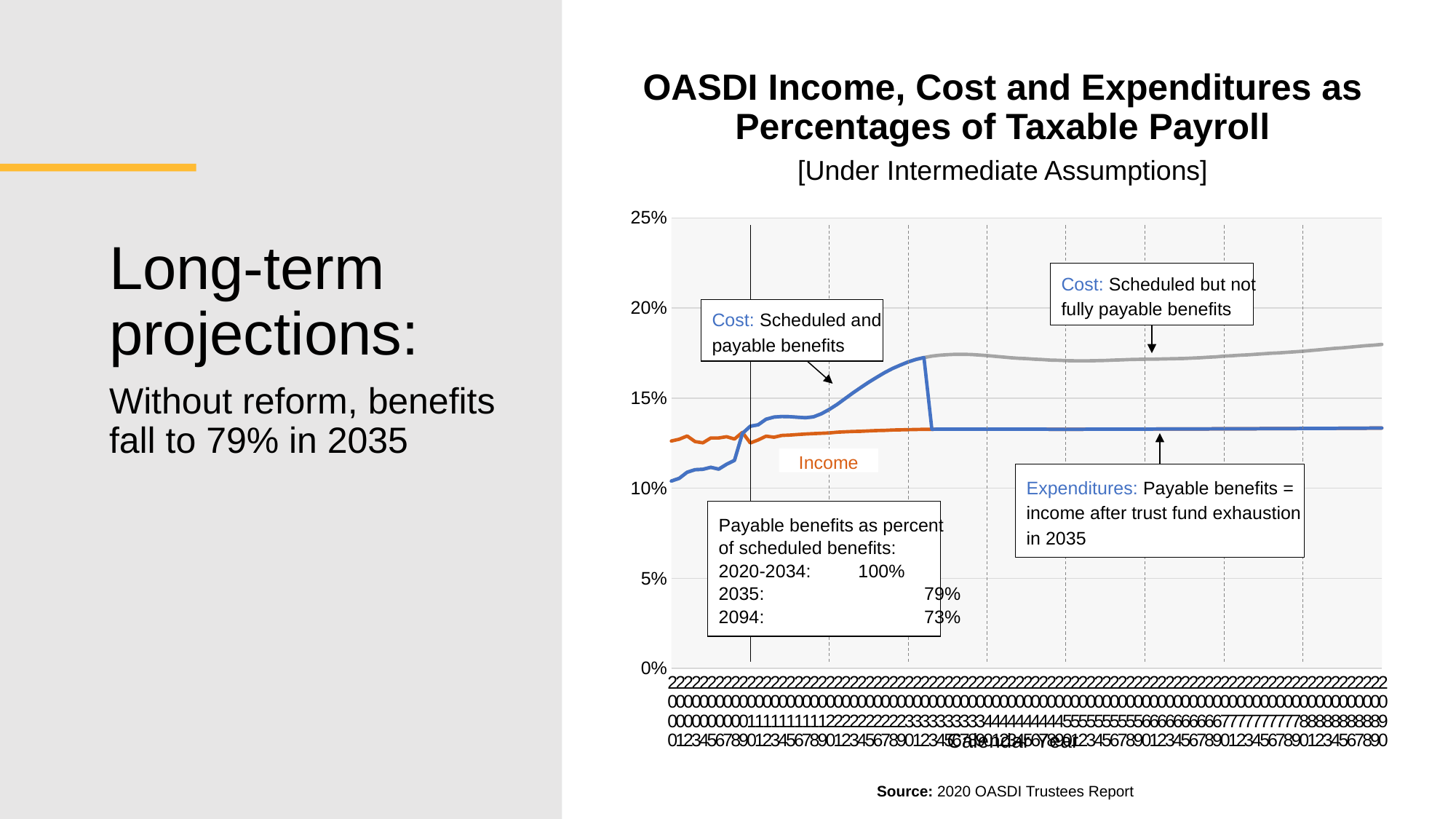

OASDI Income, Cost and Expenditures as Percentages of Taxable Payroll
[Under Intermediate Assumptions]

### Chart

| Category | Income | Scheduled | Payable |
|---|---|---|---|
| 2000 | 0.1262 | 0.104 | 0.104 |
| 2001 | 0.1272 | 0.1055 | 0.1055 |
| 2002 | 0.129 | 0.1089 | 0.1089 |
| 2003 | 0.1259 | 0.1103 | 0.1103 |
| 2004 | 0.1252 | 0.1105 | 0.1105 |
| 2005 | 0.1279 | 0.1116 | 0.1116 |
| 2006 | 0.1279 | 0.1106 | 0.1106 |
| 2007 | 0.1286 | 0.1133 | 0.1133 |
| 2008 | 0.1273 | 0.1155 | 0.1155 |
| 2009 | 0.131 | 0.1304 | 0.1304 |
| 2010 | 0.1251 | 0.1344 | 0.1344 |
| 2011 | 0.1268 | 0.1352 | 0.1352 |
| 2012 | 0.1289 | 0.1383 | 0.1383 |
| 2013 | 0.1283 | 0.1395 | 0.1395 |
| 2014 | 0.1293 | 0.1398 | 0.1398 |
| 2015 | 0.1295 | 0.1397 | 0.1397 |
| 2016 | 0.1298 | 0.1394 | 0.1394 |
| 2017 | 0.1301 | 0.1391 | 0.1391 |
| 2018 | 0.1303 | 0.1396 | 0.1396 |
| 2019 | 0.1305 | 0.1413 | 0.1413 |
| 2020 | 0.1307 | 0.1437 | 0.1437 |
| 2021 | 0.1311 | 0.1465 | 0.1465 |
| 2022 | 0.1313 | 0.1497 | 0.1497 |
| 2023 | 0.1315 | 0.1529 | 0.1529 |
| 2024 | 0.1316 | 0.1559 | 0.1559 |
| 2025 | 0.1318 | 0.1588 | 0.1588 |
| 2026 | 0.132 | 0.1615 | 0.1615 |
| 2027 | 0.1321 | 0.1641 | 0.1641 |
| 2028 | 0.1323 | 0.1664 | 0.1664 |
| 2029 | 0.1324 | 0.1683 | 0.1683 |
| 2030 | 0.1325 | 0.1701 | 0.1701 |
| 2031 | 0.1326 | 0.1715 | 0.1715 |
| 2032 | 0.1327 | 0.1725 | 0.1725 |
| 2033 | 0.1327 | 0.1733 | 0.1327 |
| 2034 | 0.1328 | 0.1738 | 0.1328 |
| 2035 | 0.1328 | 0.1741 | 0.1328 |
| 2036 | 0.1328 | 0.1743 | 0.1328 |
| 2037 | 0.1328 | 0.1743 | 0.1328 |
| 2038 | 0.1328 | 0.1742 | 0.1328 |
| 2039 | 0.1328 | 0.1739 | 0.1328 |
| 2040 | 0.1328 | 0.1736 | 0.1328 |
| 2041 | 0.1328 | 0.1732 | 0.1328 |
| 2042 | 0.1328 | 0.1728 | 0.1328 |
| 2043 | 0.1328 | 0.1724 | 0.1328 |
| 2044 | 0.1328 | 0.1721 | 0.1328 |
| 2045 | 0.1328 | 0.1719 | 0.1328 |
| 2046 | 0.1328 | 0.1716 | 0.1328 |
| 2047 | 0.1328 | 0.1714 | 0.1328 |
| 2048 | 0.1327 | 0.1711 | 0.1327 |
| 2049 | 0.1327 | 0.171 | 0.1327 |
| 2050 | 0.1327 | 0.1708 | 0.1327 |
| 2051 | 0.1327 | 0.1707 | 0.1327 |
| 2052 | 0.1327 | 0.1707 | 0.1327 |
| 2053 | 0.1328 | 0.1707 | 0.1328 |
| 2054 | 0.1328 | 0.1708 | 0.1328 |
| 2055 | 0.1328 | 0.1709 | 0.1328 |
| 2056 | 0.1328 | 0.1711 | 0.1328 |
| 2057 | 0.1328 | 0.1712 | 0.1328 |
| 2058 | 0.1328 | 0.1714 | 0.1328 |
| 2059 | 0.1328 | 0.1715 | 0.1328 |
| 2060 | 0.1328 | 0.1716 | 0.1328 |
| 2061 | 0.1328 | 0.1716 | 0.1328 |
| 2062 | 0.1329 | 0.1717 | 0.1329 |
| 2063 | 0.1329 | 0.1718 | 0.1329 |
| 2064 | 0.1329 | 0.1719 | 0.1329 |
| 2065 | 0.1329 | 0.172 | 0.1329 |
| 2066 | 0.1329 | 0.1722 | 0.1329 |
| 2067 | 0.1329 | 0.1724 | 0.1329 |
| 2068 | 0.1329 | 0.1727 | 0.1329 |
| 2069 | 0.133 | 0.1729 | 0.133 |
| 2070 | 0.133 | 0.1733 | 0.133 |
| 2071 | 0.133 | 0.1735 | 0.133 |
| 2072 | 0.133 | 0.1738 | 0.133 |
| 2073 | 0.133 | 0.174 | 0.133 |
| 2074 | 0.133 | 0.1743 | 0.133 |
| 2075 | 0.1331 | 0.1746 | 0.1331 |
| 2076 | 0.1331 | 0.1749 | 0.1331 |
| 2077 | 0.1331 | 0.1751 | 0.1331 |
| 2078 | 0.1331 | 0.1754 | 0.1331 |
| 2079 | 0.1331 | 0.1757 | 0.1331 |
| 2080 | 0.1332 | 0.176 | 0.1332 |
| 2081 | 0.1332 | 0.1764 | 0.1332 |
| 2082 | 0.1332 | 0.1768 | 0.1332 |
| 2083 | 0.1332 | 0.1772 | 0.1332 |
| 2084 | 0.1332 | 0.1776 | 0.1332 |
| 2085 | 0.1333 | 0.1779 | 0.1333 |
| 2086 | 0.1333 | 0.1783 | 0.1333 |
| 2087 | 0.1333 | 0.1787 | 0.1333 |
| 2088 | 0.1333 | 0.1791 | 0.1333 |
| 2089 | 0.1334 | 0.1794 | 0.1334 |
| 2090 | 0.1334 | 0.1798 | 0.1334 |
# Long-term projections:

Cost: Scheduled but not
fully payable benefits
Cost: Scheduled and
payable benefits

Without reform, benefits fall to 79% in 2035

Income
Expenditures: Payable benefits =
income after trust fund exhaustion
in 2035
Payable benefits as percent
of scheduled benefits:
2020-2034:	      100%
2035:	                   79%
2094:	                   73%
Source: 2020 OASDI Trustees Report